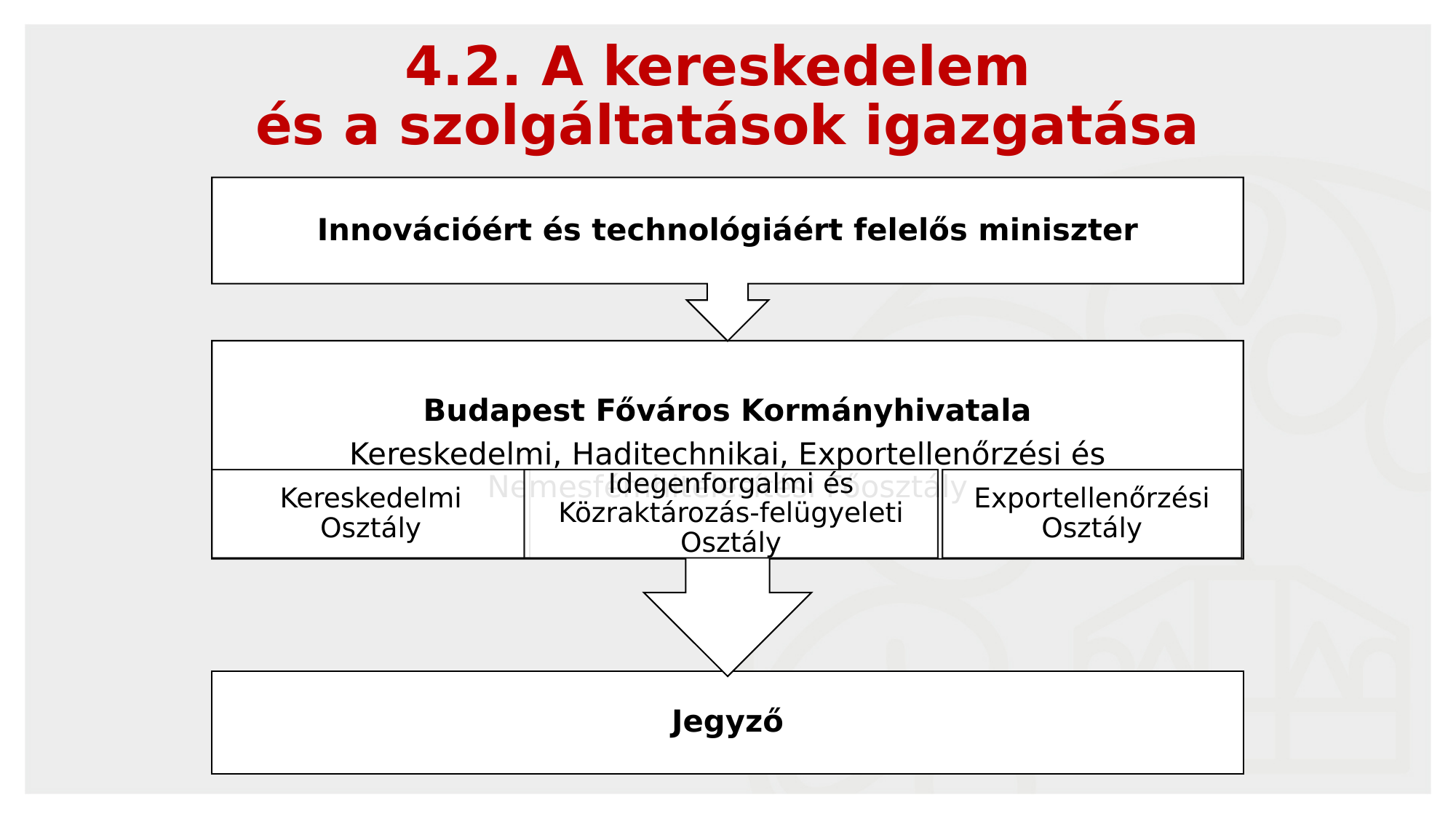

4.2. A kereskedelem
és a szolgáltatások igazgatása
Jegyző
Budapest Főváros Kormányhivatala
Kereskedelmi, Haditechnikai, Exportellenőrzési és Nemesfémhitelesítési Főosztály
Kereskedelmi Osztály
Exportellenőrzési Osztály
Idegenforgalmi és Közraktározás-felügyeleti Osztály
Innovációért és technológiáért felelős miniszter